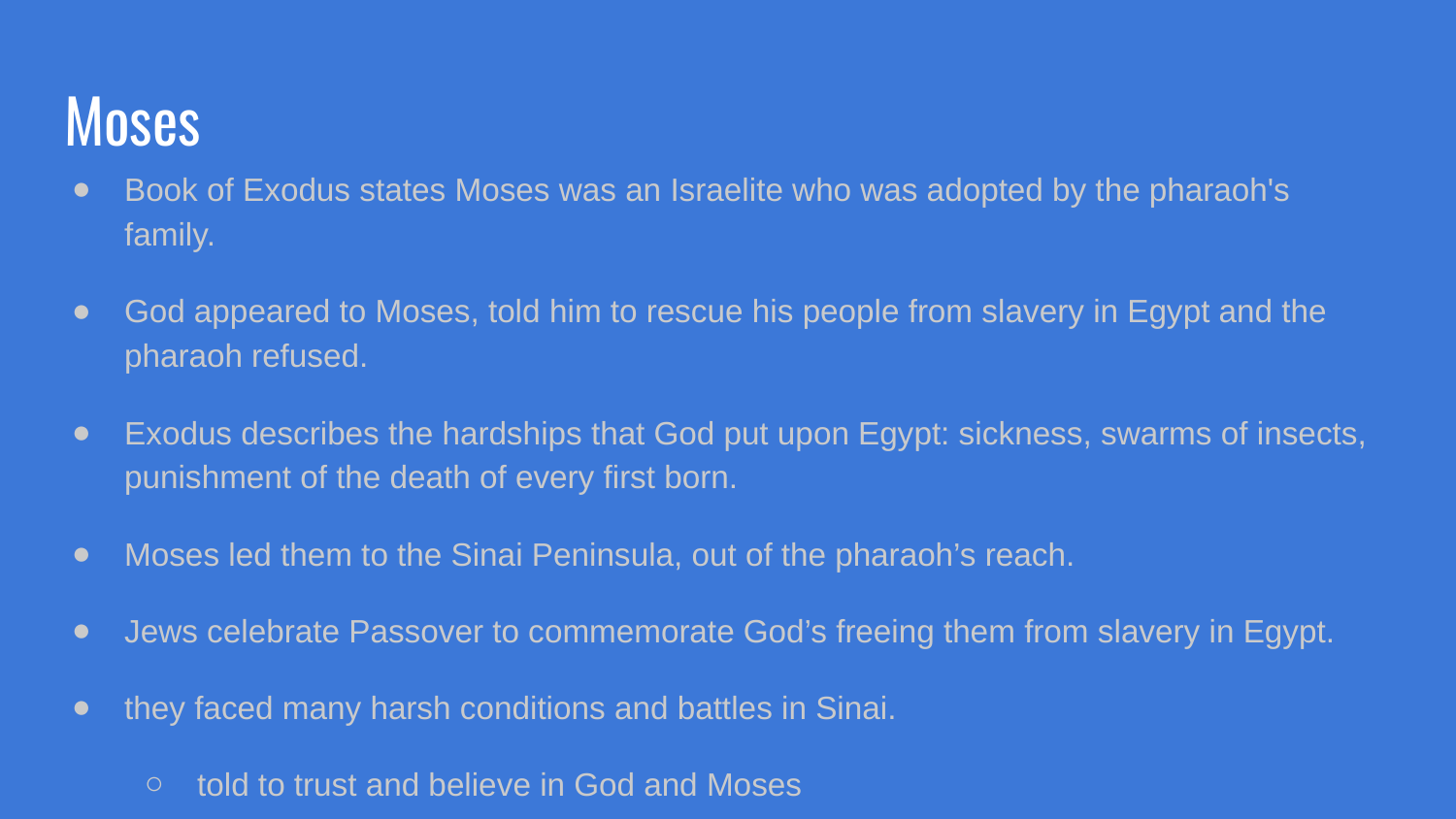

# Moses
Book of Exodus states Moses was an Israelite who was adopted by the pharaoh's family.
God appeared to Moses, told him to rescue his people from slavery in Egypt and the pharaoh refused.
Exodus describes the hardships that God put upon Egypt: sickness, swarms of insects, punishment of the death of every first born.
Moses led them to the Sinai Peninsula, out of the pharaoh’s reach.
Jews celebrate Passover to commemorate God’s freeing them from slavery in Egypt.
they faced many harsh conditions and battles in Sinai.
told to trust and believe in God and Moses
if they did,  God would provide for them.